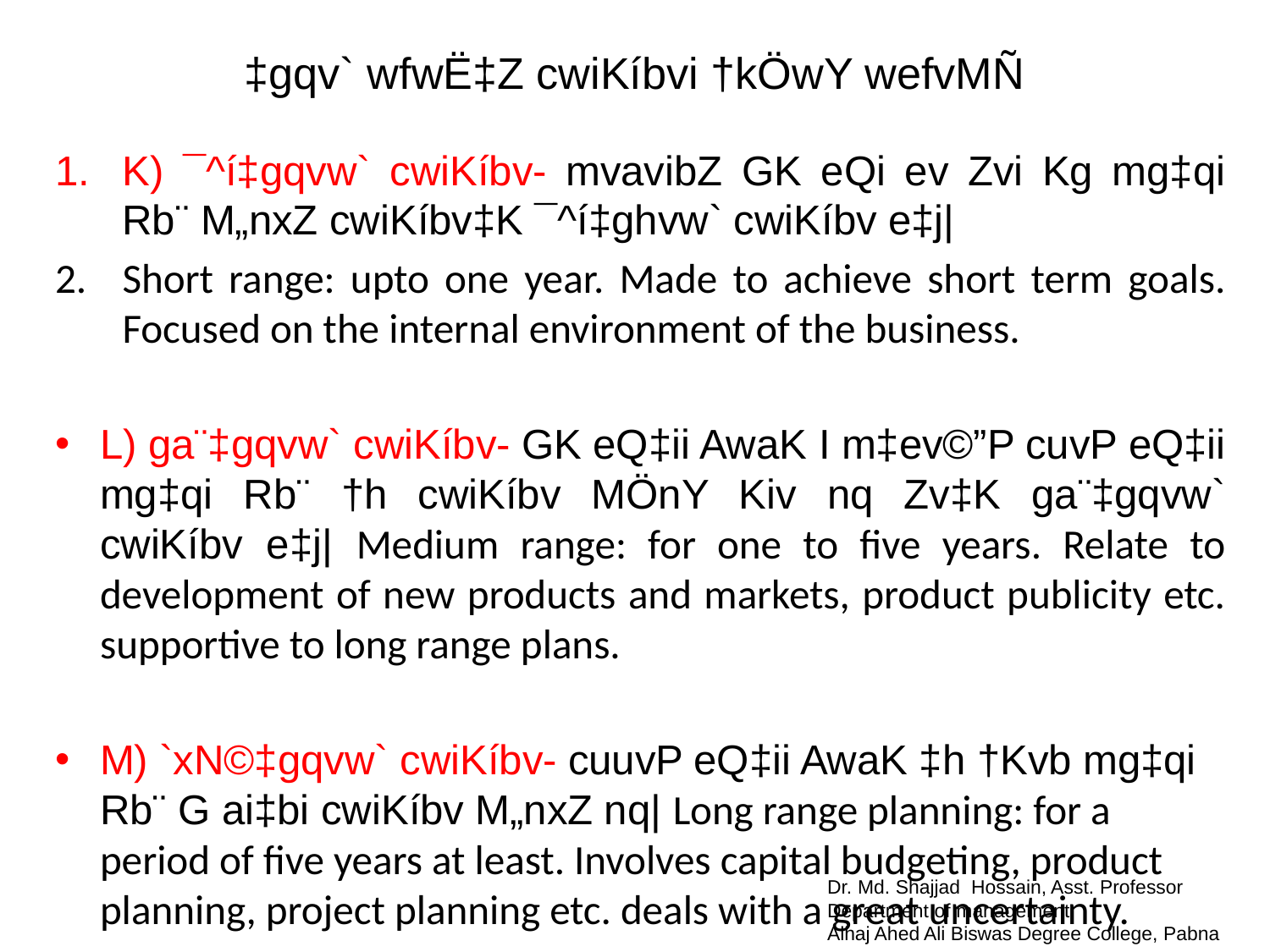

# ‡gqv` wfwË‡Z cwiKíbvi †kÖwY wefvMÑ
K) ¯^í‡gqvw` cwiKíbv- mvavibZ GK eQi ev Zvi Kg mg‡qi Rb¨ M„nxZ cwiKíbv‡K ¯^í‡ghvw` cwiKíbv e‡j|
Short range: upto one year. Made to achieve short term goals. Focused on the internal environment of the business.

L) ga¨‡gqvw` cwiKíbv- GK eQ‡ii AwaK I m‡ev©”P cuvP eQ‡ii mg‡qi Rb¨ †h cwiKíbv MÖnY Kiv nq Zv‡K ga¨‡gqvw` cwiKíbv e‡j| Medium range: for one to five years. Relate to development of new products and markets, product publicity etc. supportive to long range plans.

M) `xN©‡gqvw` cwiKíbv- cuuvP eQ‡ii AwaK ‡h †Kvb mg‡qi Rb¨ G ai‡bi cwiKíbv M„nxZ nq| Long range planning: for a period of five years at least. Involves capital budgeting, product planning, project planning etc. deals with a great uncertainty.

Dr. Md. Shajjad  Hossain, Asst. Professor
Department of management
Alhaj Ahed Ali Biswas Degree College, Pabna